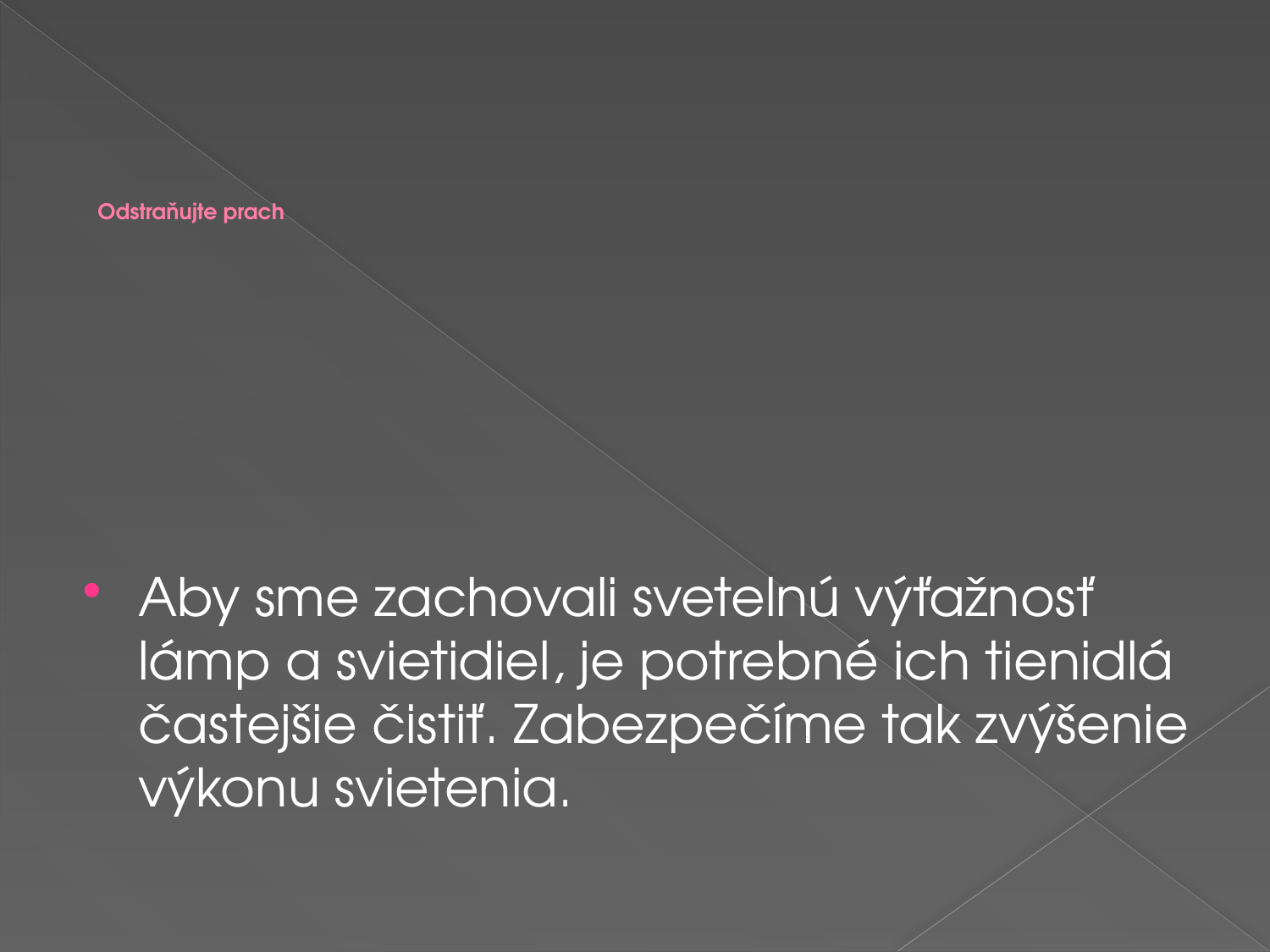

# Odstraňujte prach

Aby sme zachovali svetelnú výťažnosť lámp a svietidiel, je potrebné ich tienidlá častejšie čistiť. Zabezpečíme tak zvýšenie výkonu svietenia.